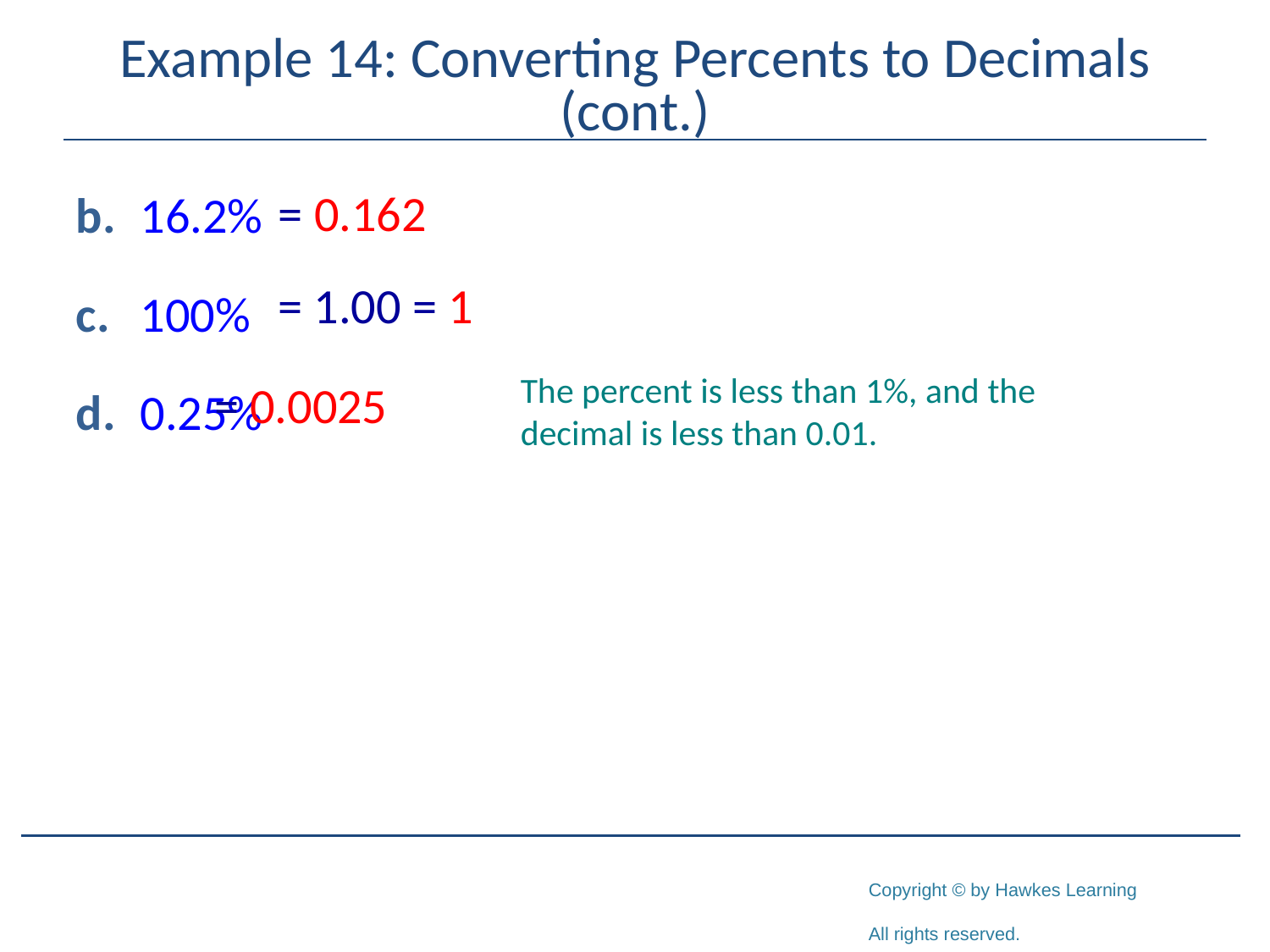

# Example 14: Converting Percents to Decimals (cont.)
= 0.162
b.	16.2%
c.	100%
d.	0.25%
= 1.00
= 1
The percent is less than 1%, and the decimal is less than 0.01.
= 0.0025